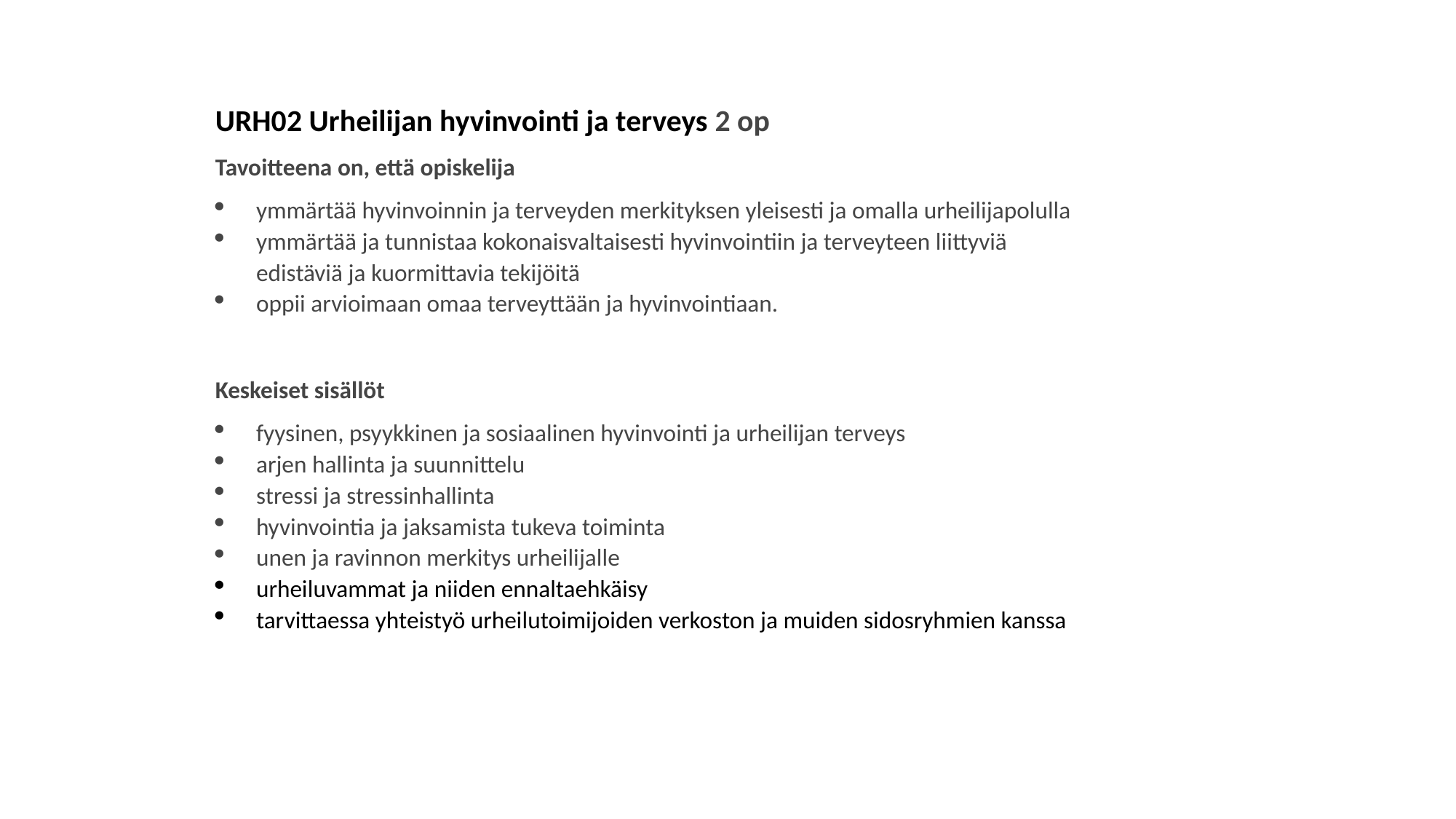

URH02 Urheilijan hyvinvointi ja terveys 2 op
Tavoitteena on, että opiskelija
ymmärtää hyvinvoinnin ja terveyden merkityksen yleisesti ja omalla urheilijapolulla
ymmärtää ja tunnistaa kokonaisvaltaisesti hyvinvointiin ja terveyteen liittyviä edistäviä ja kuormittavia tekijöitä
oppii arvioimaan omaa terveyttään ja hyvinvointiaan.

Keskeiset sisällöt
fyysinen, psyykkinen ja sosiaalinen hyvinvointi ja urheilijan terveys
arjen hallinta ja suunnittelu
stressi ja stressinhallinta
hyvinvointia ja jaksamista tukeva toiminta
unen ja ravinnon merkitys urheilijalle
urheiluvammat ja niiden ennaltaehkäisy
tarvittaessa yhteistyö urheilutoimijoiden verkoston ja muiden sidosryhmien kanssa